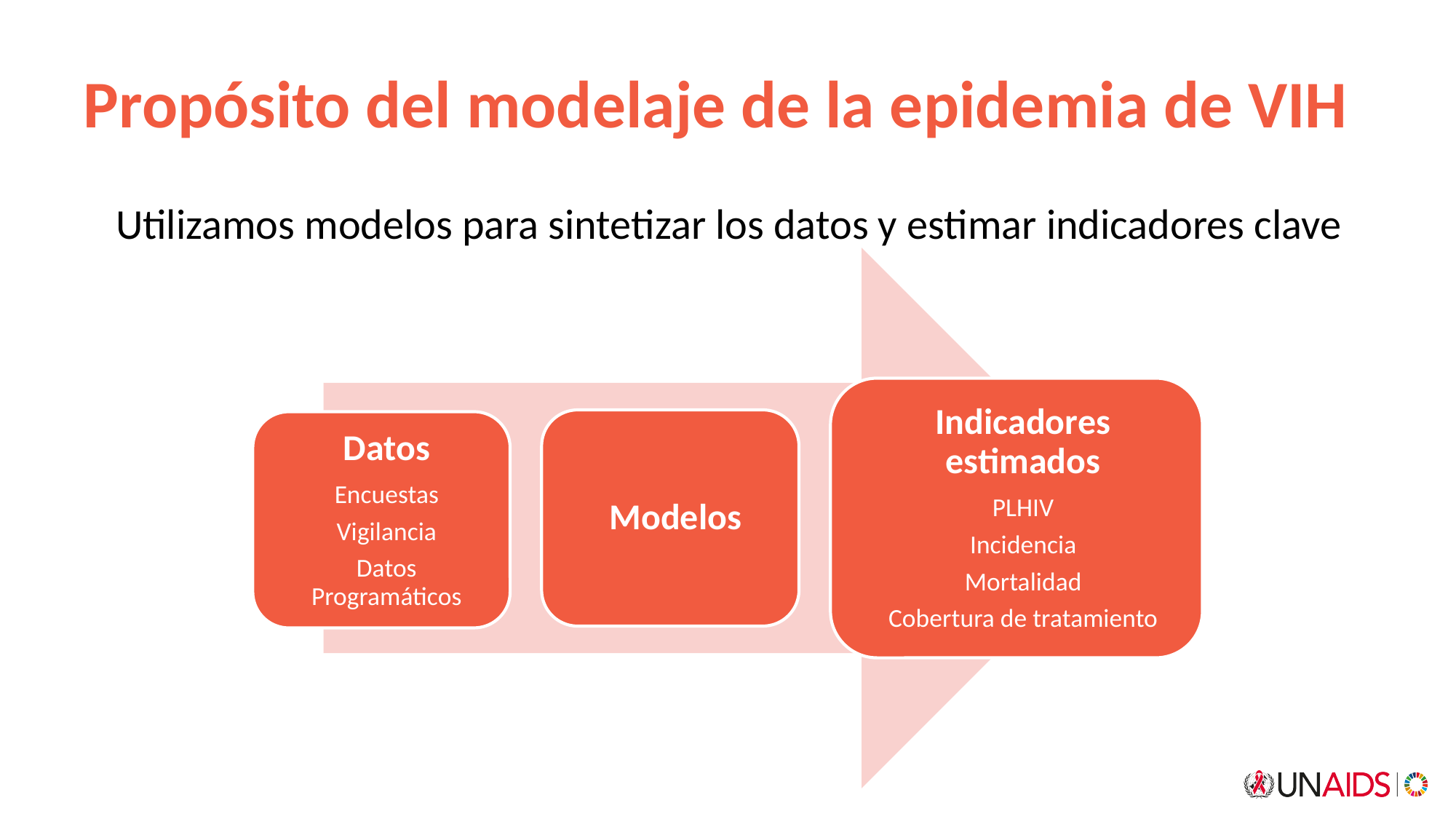

# Propósito del modelaje de la epidemia de VIH
Utilizamos modelos para sintetizar los datos y estimar indicadores clave
Datos
Encuestas
Vigilancia
Datos Programáticos
Modelos
Indicadores estimados
PLHIV
Incidencia
Mortalidad
Cobertura de tratamiento